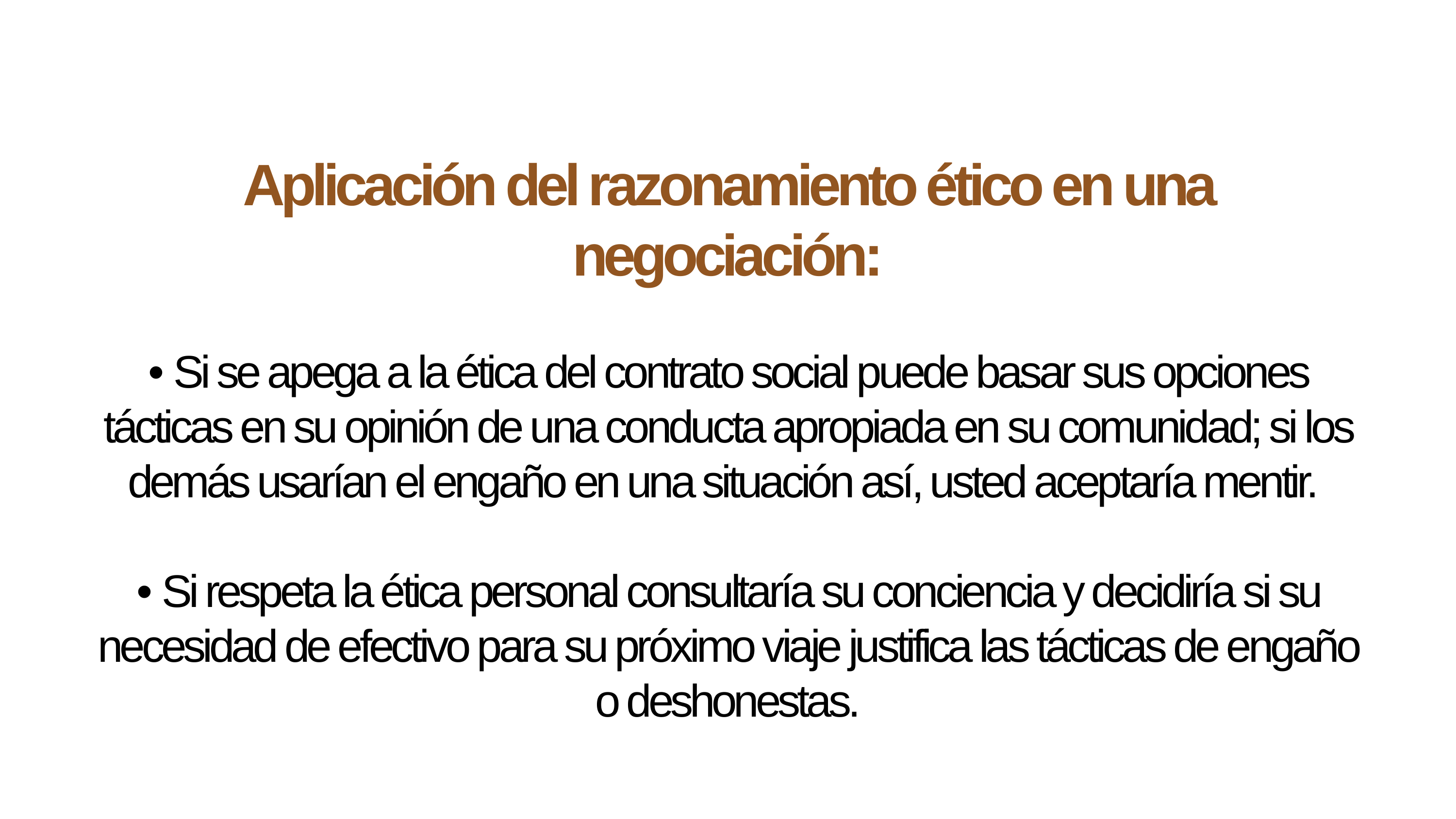

Aplicación del razonamiento ético en una negociación:

• Si se apega a la ética del contrato social puede basar sus opciones tácticas en su opinión de una conducta apropiada en su comunidad; si los demás usarían el engaño en una situación así, usted aceptaría mentir.

• Si respeta la ética personal consultaría su conciencia y decidiría si su necesidad de efectivo para su próximo viaje justifica las tácticas de engaño o deshonestas.